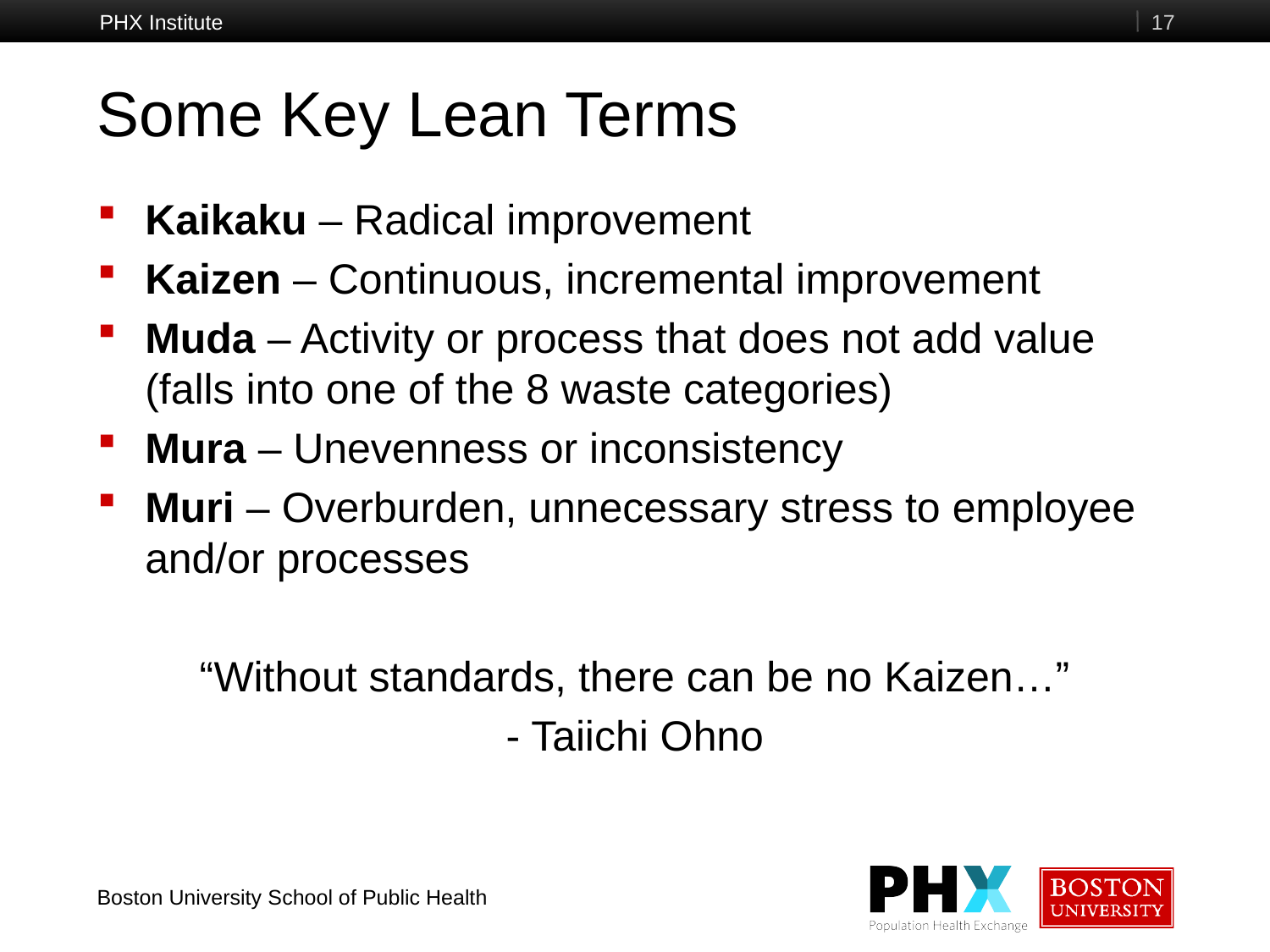

PHX Institute
17
# Some Key Lean Terms
Kaikaku – Radical improvement
Kaizen – Continuous, incremental improvement
Muda – Activity or process that does not add value (falls into one of the 8 waste categories)
Mura – Unevenness or inconsistency
Muri – Overburden, unnecessary stress to employee and/or processes

“Without standards, there can be no Kaizen…”
- Taiichi Ohno